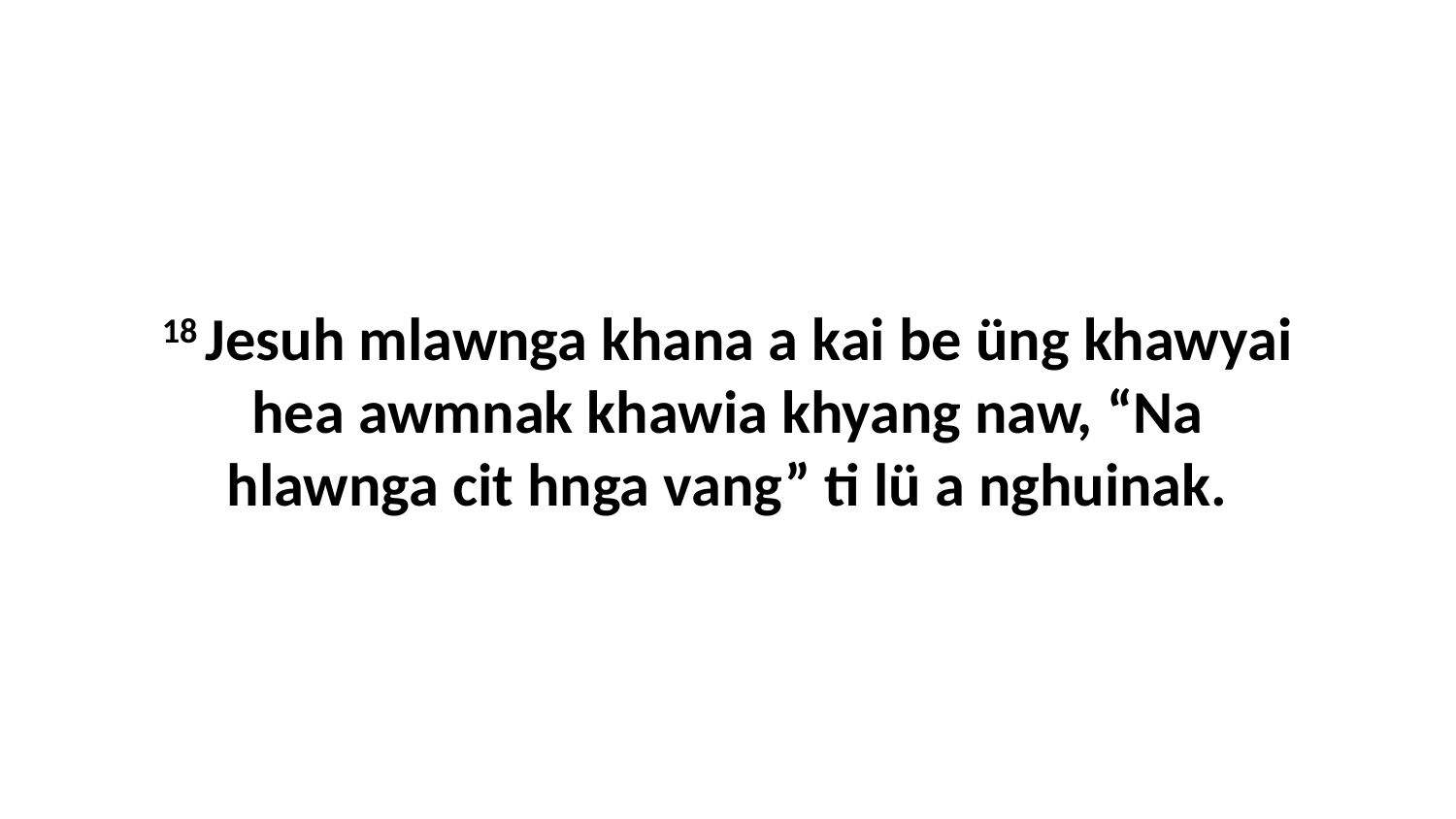

18 Jesuh mlawnga khana a kai be üng khawyai hea awmnak khawia khyang naw, “Na hlawnga cit hnga vang” ti lü a nghuinak.